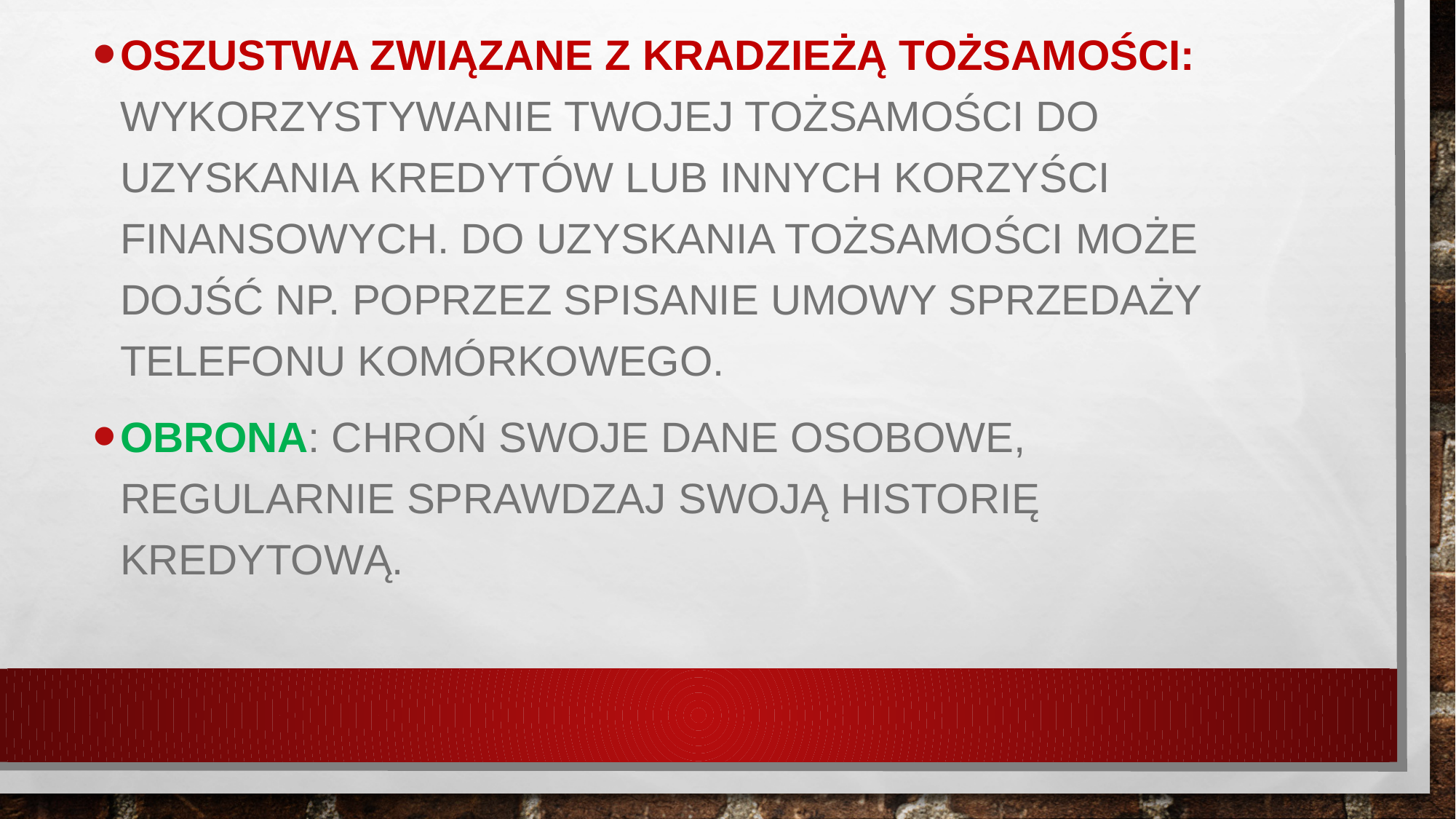

Oszustwa związane z kradzieżą tożsamości: 
Wykorzystywanie twojej tożsamości do uzyskania kredytów lub innych korzyści finansowych. Do uzyskania tożsamości może dojść np. poprzez spisanie umowy sprzedaży telefonu komórkowego.
Obrona: Chroń swoje dane osobowe, regularnie sprawdzaj swoją historię kredytową.